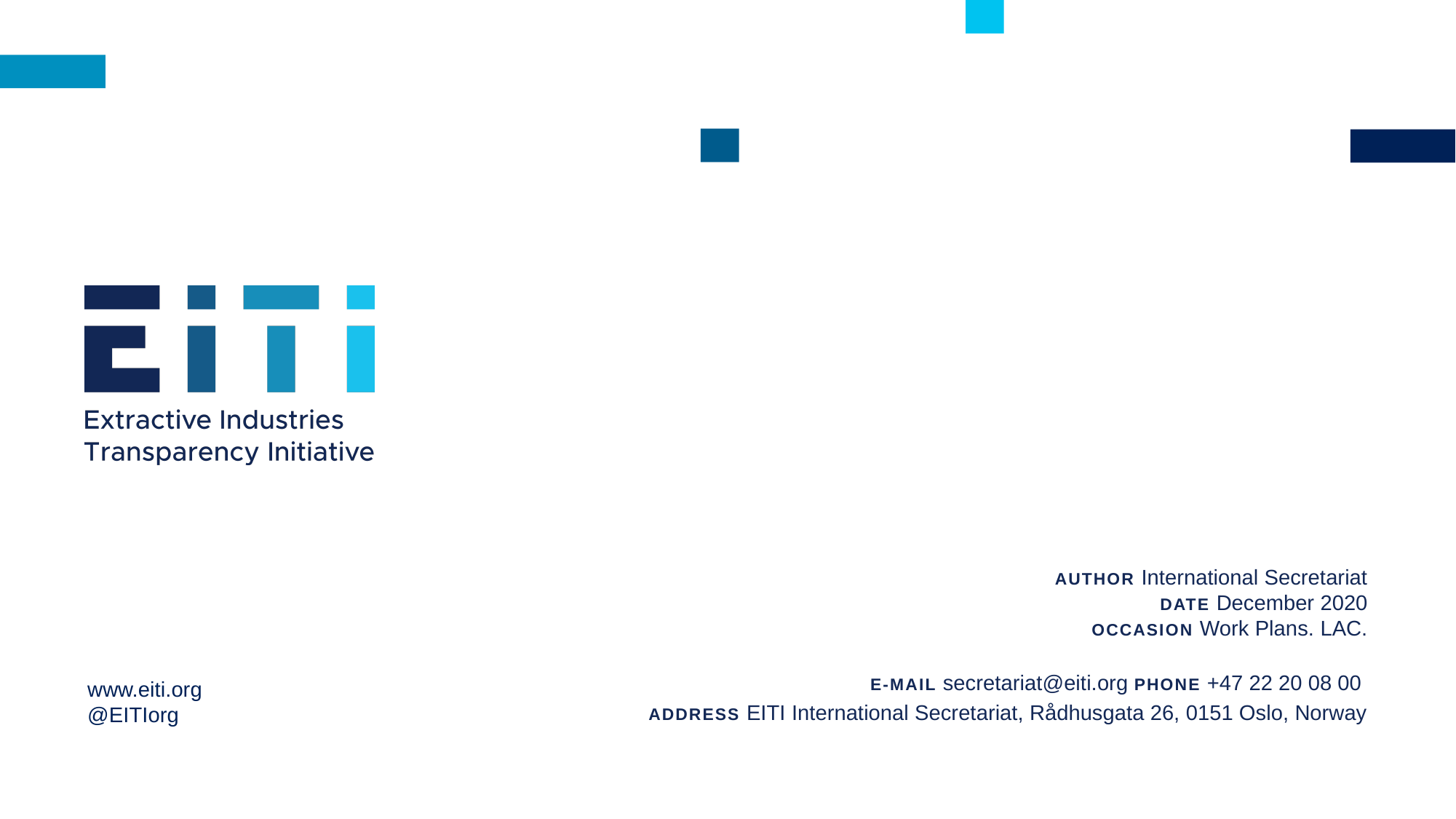

AUTHOR International Secretariat
DATE December 2020
OCCASION Work Plans. LAC.

E-MAIL secretariat@eiti.org PHONE +47 22 20 08 00
ADDRESS EITI International Secretariat, Rådhusgata 26, 0151 Oslo, Norway